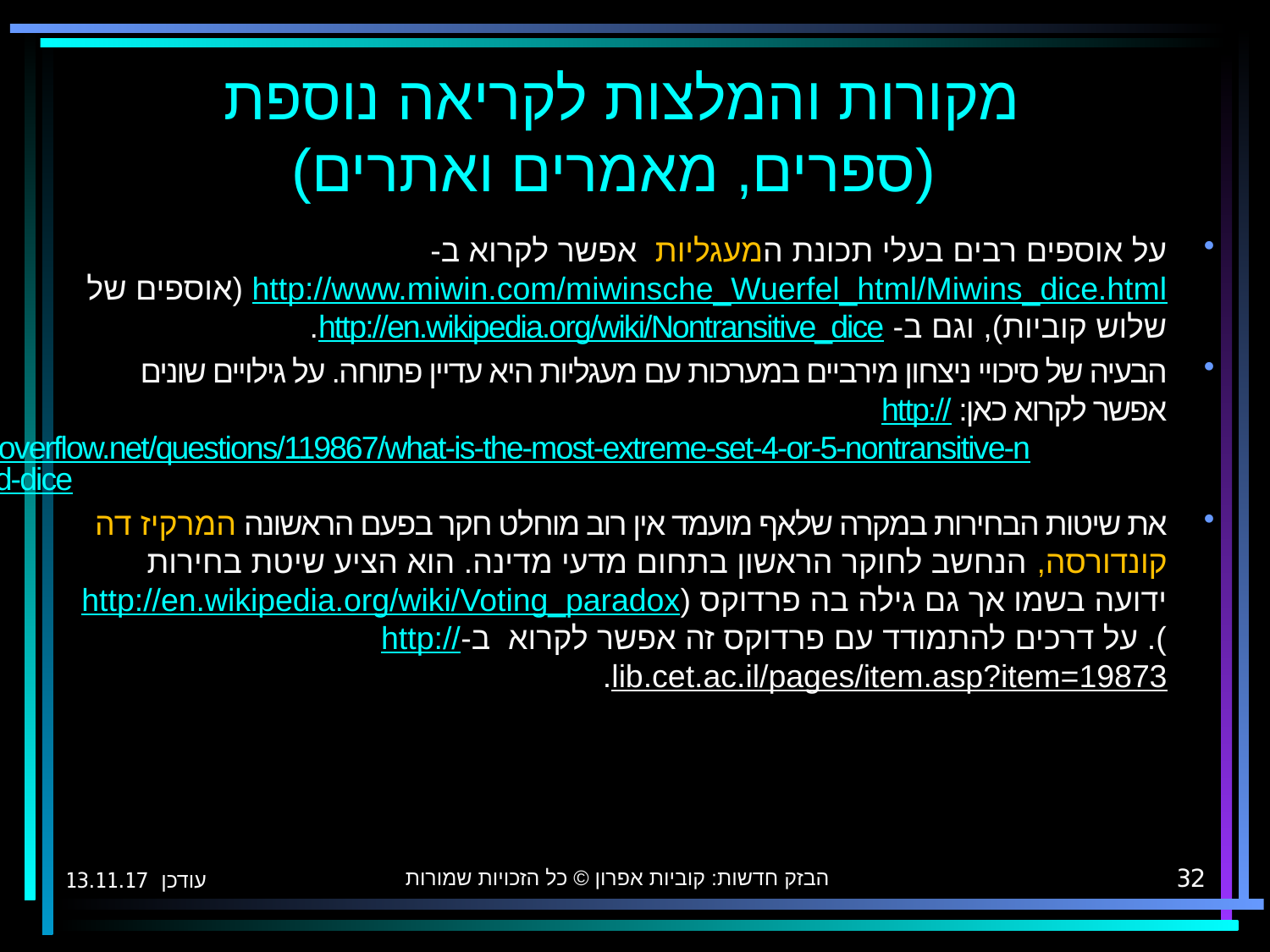

# מקורות והמלצות לקריאה נוספת (ספרים, מאמרים ואתרים)

על אוספים רבים בעלי תכונת המעגליות  אפשר לקרוא ב-http://www.miwin.com/miwinsche_Wuerfel_html/Miwins_dice.html (אוספים של שלוש קוביות), וגם ב- http://en.wikipedia.org/wiki/Nontransitive_dice.
הבעיה של סיכויי ניצחון מירביים במערכות עם מעגליות היא עדיין פתוחה. על גילויים שונים אפשר לקרוא כאן: http://mathoverflow.net/questions/119867/what-is-the-most-extreme-set-4-or-5-nontransitive-n-sided-dice
את שיטות הבחירות במקרה שלאף מועמד אין רוב מוחלט חקר בפעם הראשונה המרקיז דה קונדורסה, הנחשב לחוקר הראשון בתחום מדעי מדינה. הוא הציע שיטת בחירות ידועה בשמו אך גם גילה בה פרדוקס (http://en.wikipedia.org/wiki/Voting_paradox). על דרכים להתמודד עם פרדוקס זה אפשר לקרוא  ב-http://lib.cet.ac.il/pages/item.asp?item=19873.

הבזק חדשות: קוביות אפרון © כל הזכויות שמורות
13.11.17  עודכן
32